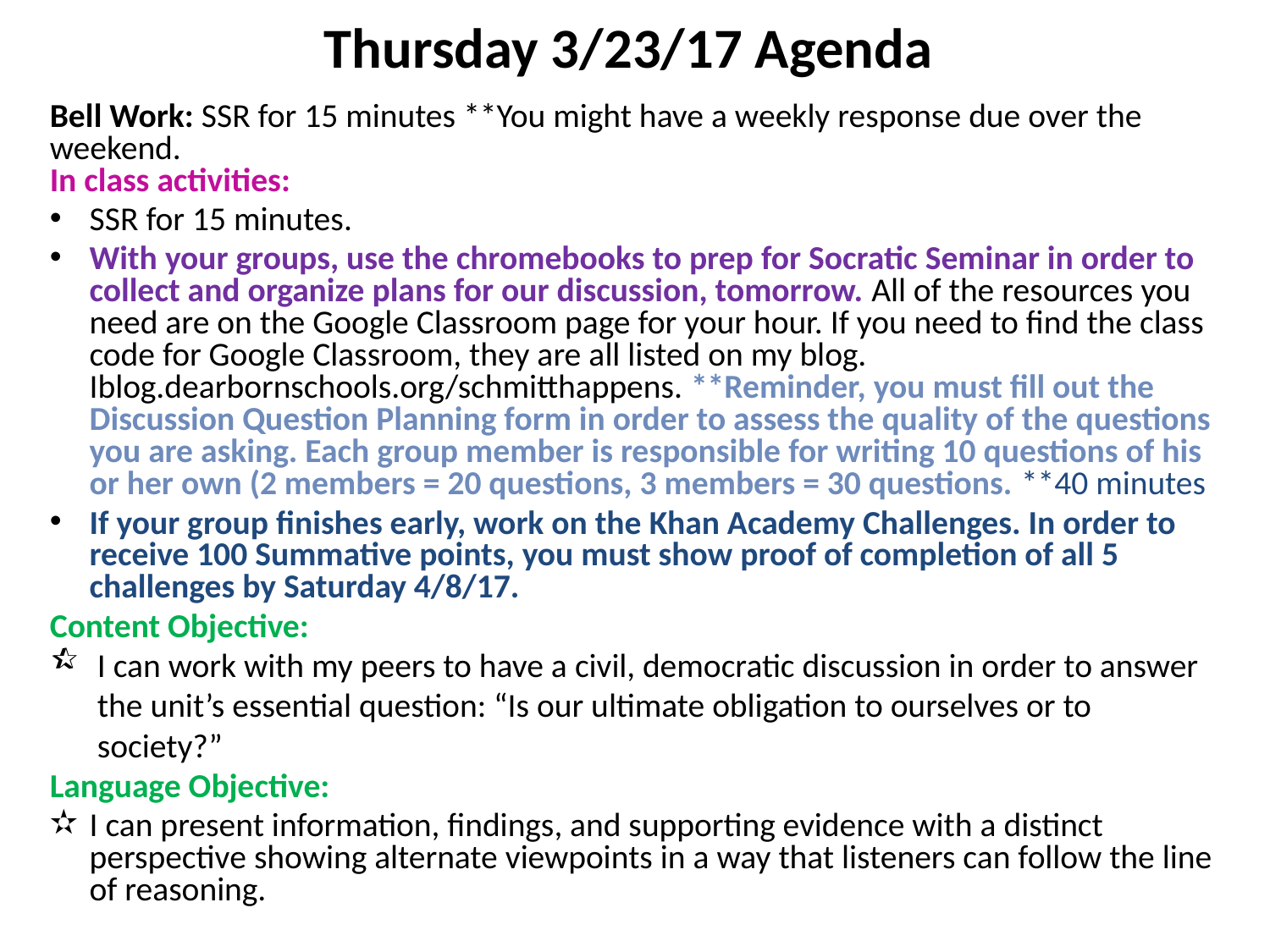

Thursday 3/23/17 Agenda
Bell Work: SSR for 15 minutes **You might have a weekly response due over the weekend.
In class activities:
SSR for 15 minutes.
With your groups, use the chromebooks to prep for Socratic Seminar in order to collect and organize plans for our discussion, tomorrow. All of the resources you need are on the Google Classroom page for your hour. If you need to find the class code for Google Classroom, they are all listed on my blog. Iblog.dearbornschools.org/schmitthappens. **Reminder, you must fill out the Discussion Question Planning form in order to assess the quality of the questions you are asking. Each group member is responsible for writing 10 questions of his or her own (2 members = 20 questions, 3 members = 30 questions. **40 minutes
If your group finishes early, work on the Khan Academy Challenges. In order to receive 100 Summative points, you must show proof of completion of all 5 challenges by Saturday 4/8/17.
Content Objective:
I can work with my peers to have a civil, democratic discussion in order to answer the unit’s essential question: “Is our ultimate obligation to ourselves or to society?”
Language Objective:
I can present information, findings, and supporting evidence with a distinct perspective showing alternate viewpoints in a way that listeners can follow the line of reasoning.